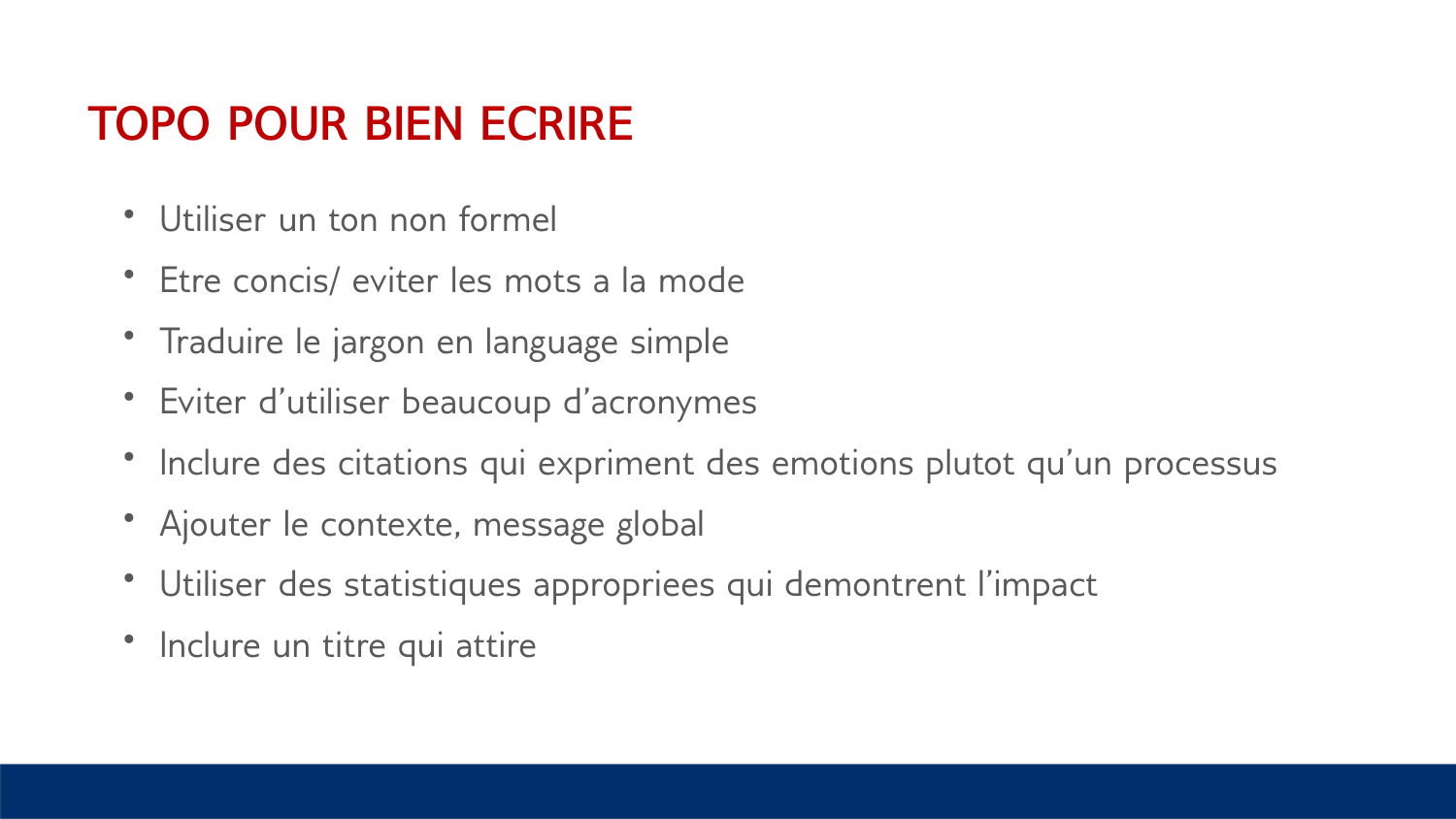

TOPO POUR BIEN ECRIRE
Utiliser un ton non formel
Etre concis/ eviter les mots a la mode
Traduire le jargon en language simple
Eviter d’utiliser beaucoup d’acronymes
Inclure des citations qui expriment des emotions plutot qu’un processus
Ajouter le contexte, message global
Utiliser des statistiques appropriees qui demontrent l’impact
Inclure un titre qui attire